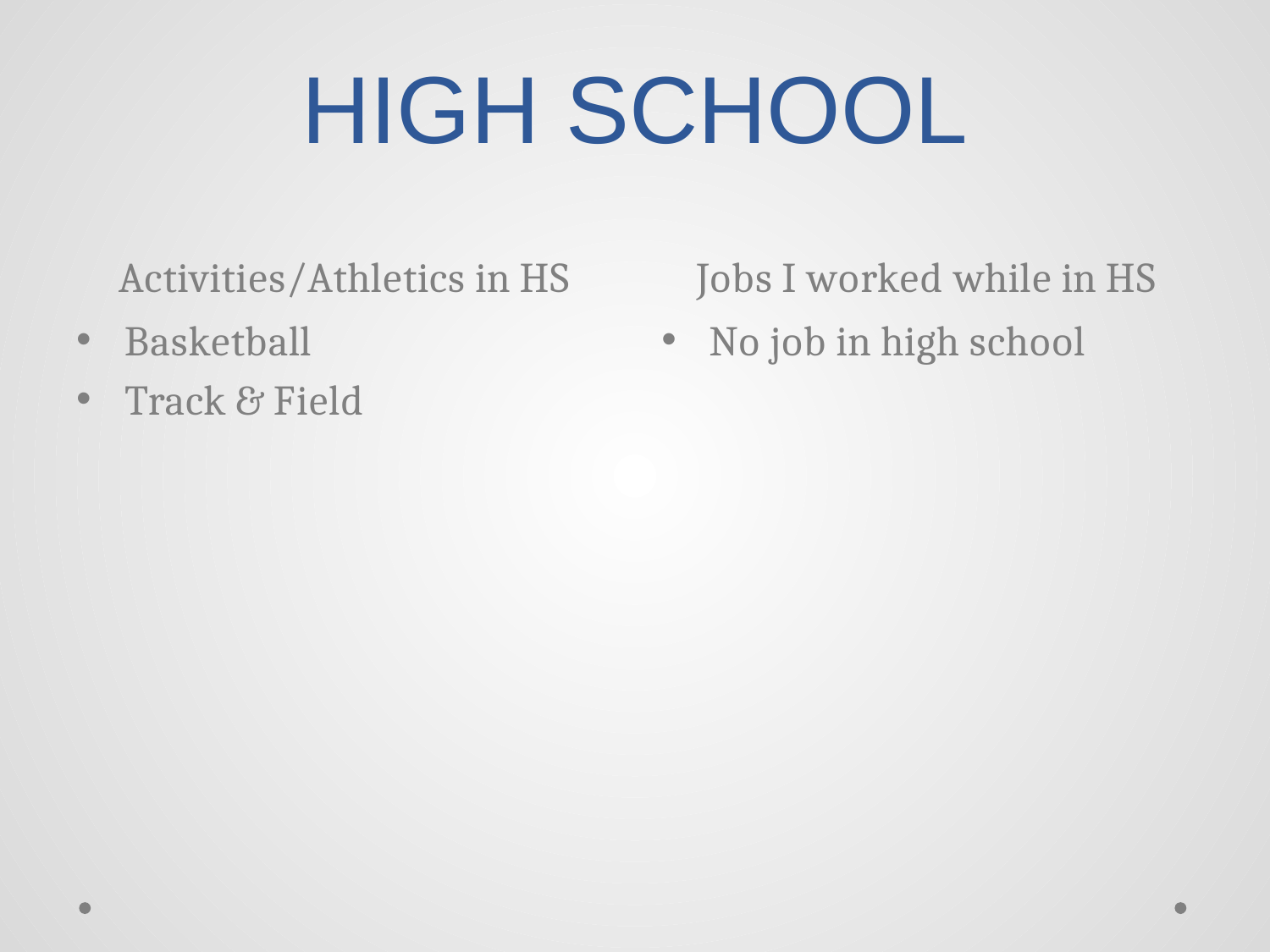

# HIGH SCHOOL
Activities/Athletics in HS
Jobs I worked while in HS
Basketball
Track & Field
No job in high school